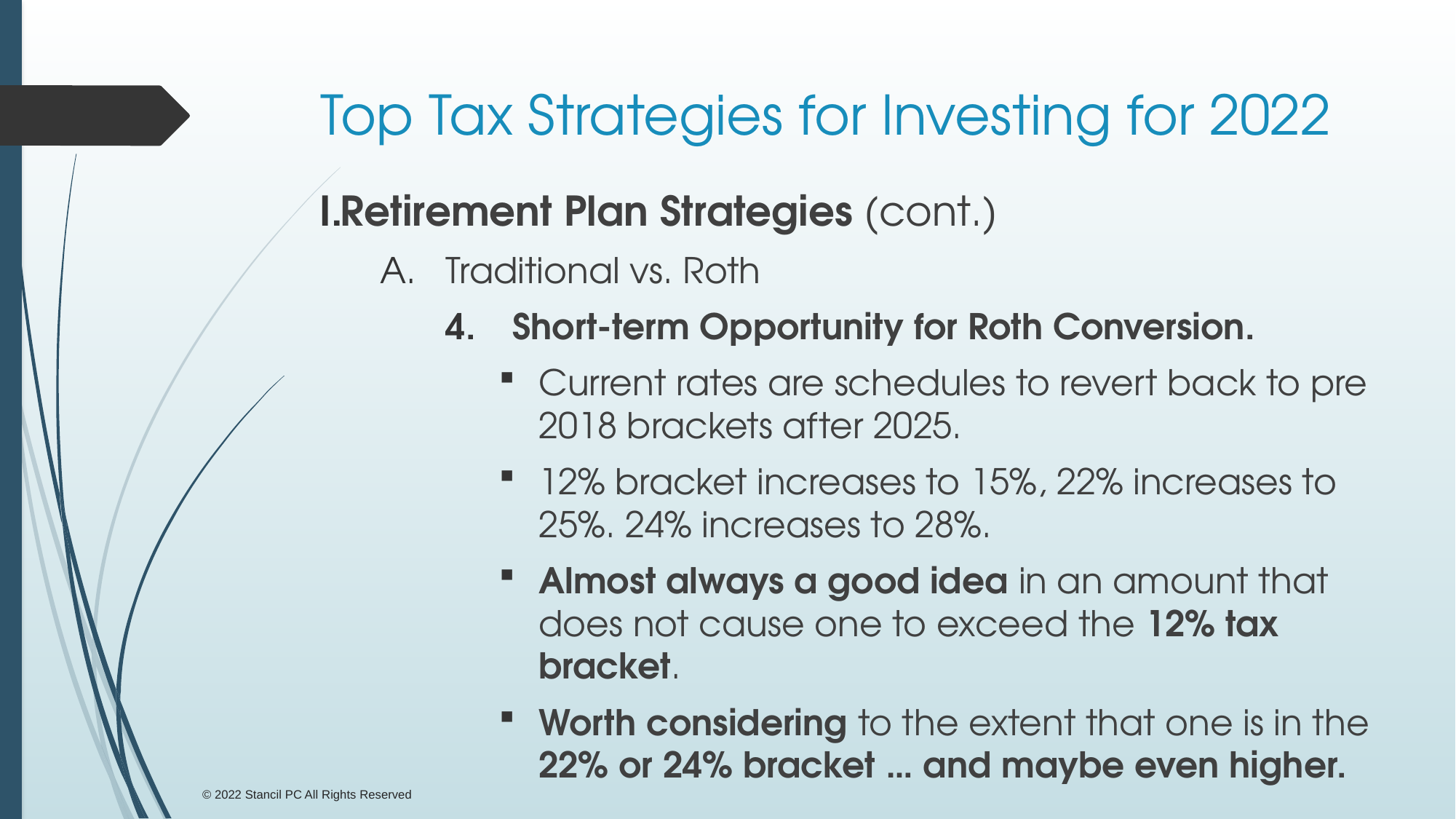

# Top Tax Strategies for Investing for 2022
Retirement Plan Strategies (cont.)
Traditional vs. Roth
Short-term Opportunity for Roth Conversion.
Current rates are schedules to revert back to pre 2018 brackets after 2025.
12% bracket increases to 15%, 22% increases to 25%. 24% increases to 28%.
Almost always a good idea in an amount that does not cause one to exceed the 12% tax bracket.
Worth considering to the extent that one is in the 22% or 24% bracket … and maybe even higher.

© 2022 Stancil PC All Rights Reserved